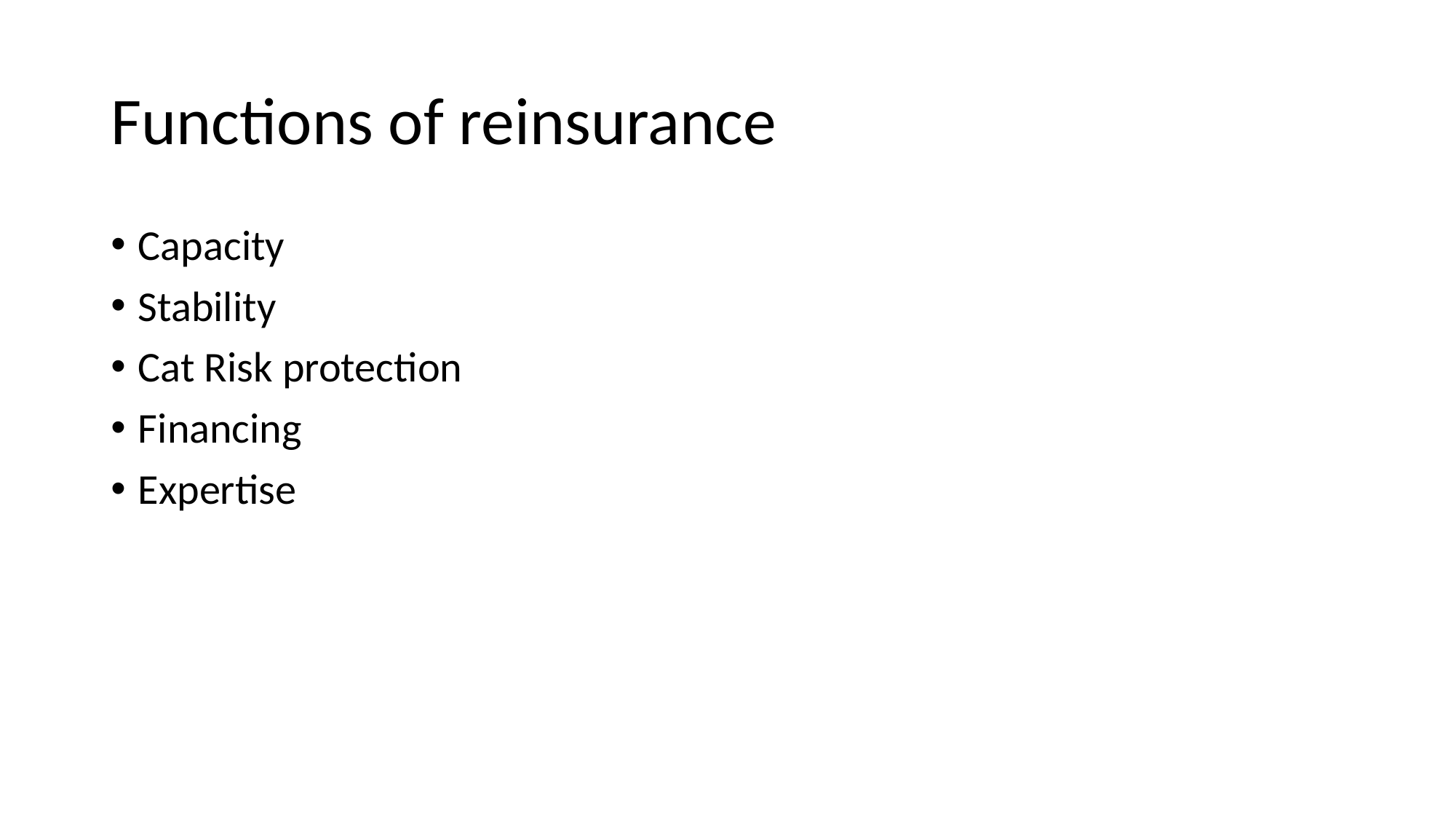

# Functions of reinsurance
Capacity
Stability
Cat Risk protection
Financing
Expertise